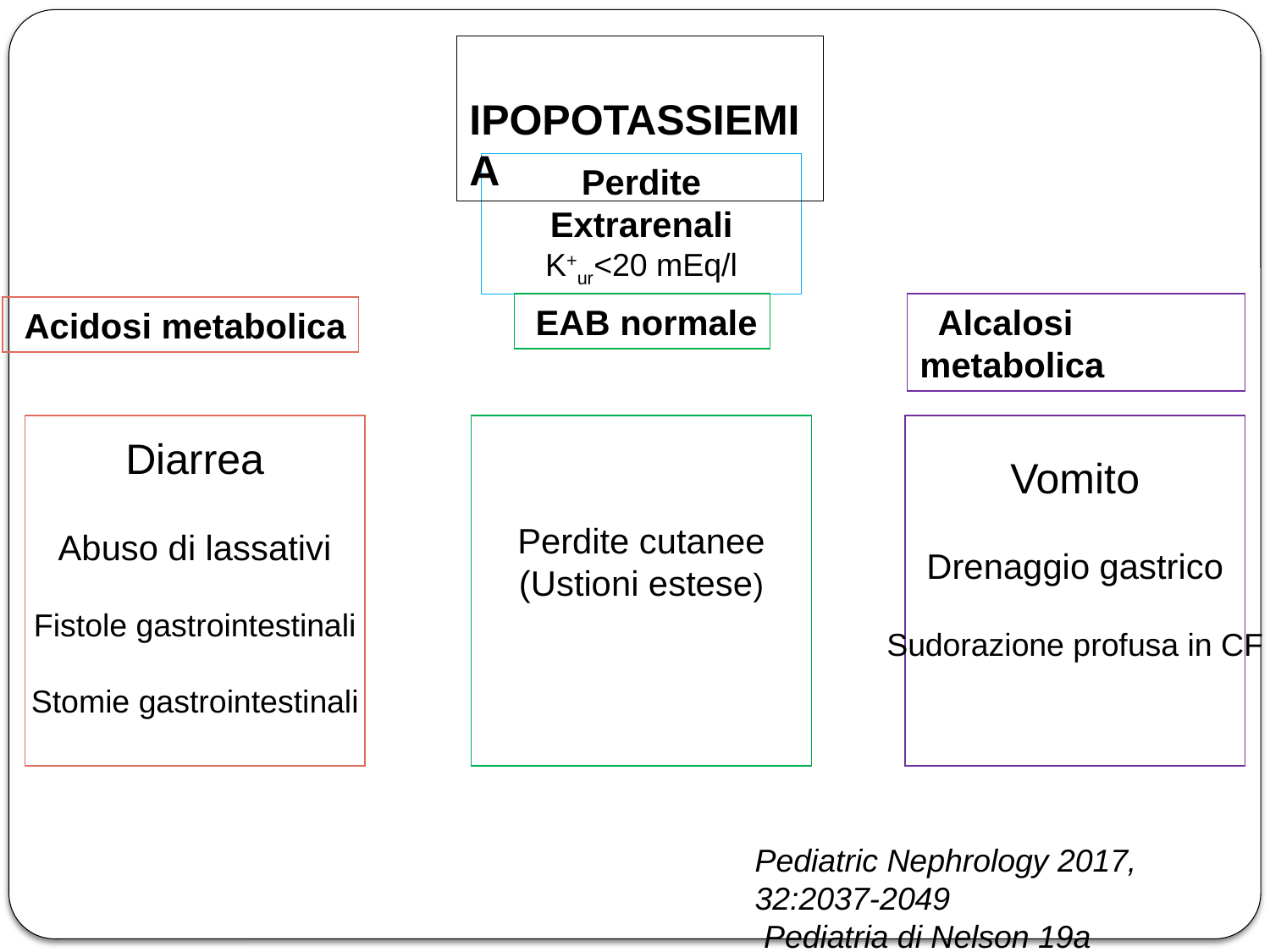

IPOPOTASSIEMIA

Perdite Extrarenali
K+ur<20 mEq/l
 EAB normale
  Alcalosi metabolica
 Acidosi metabolica

Diarrea

Abuso di lassativi

Fistole gastrointestinali

Stomie gastrointestinali

Vomito

Drenaggio gastrico

Sudorazione profusa in CF

Perdite cutanee
(Ustioni estese)

Pediatric Nephrology 2017, 32:2037-2049
 Pediatria di Nelson 19a Edizione